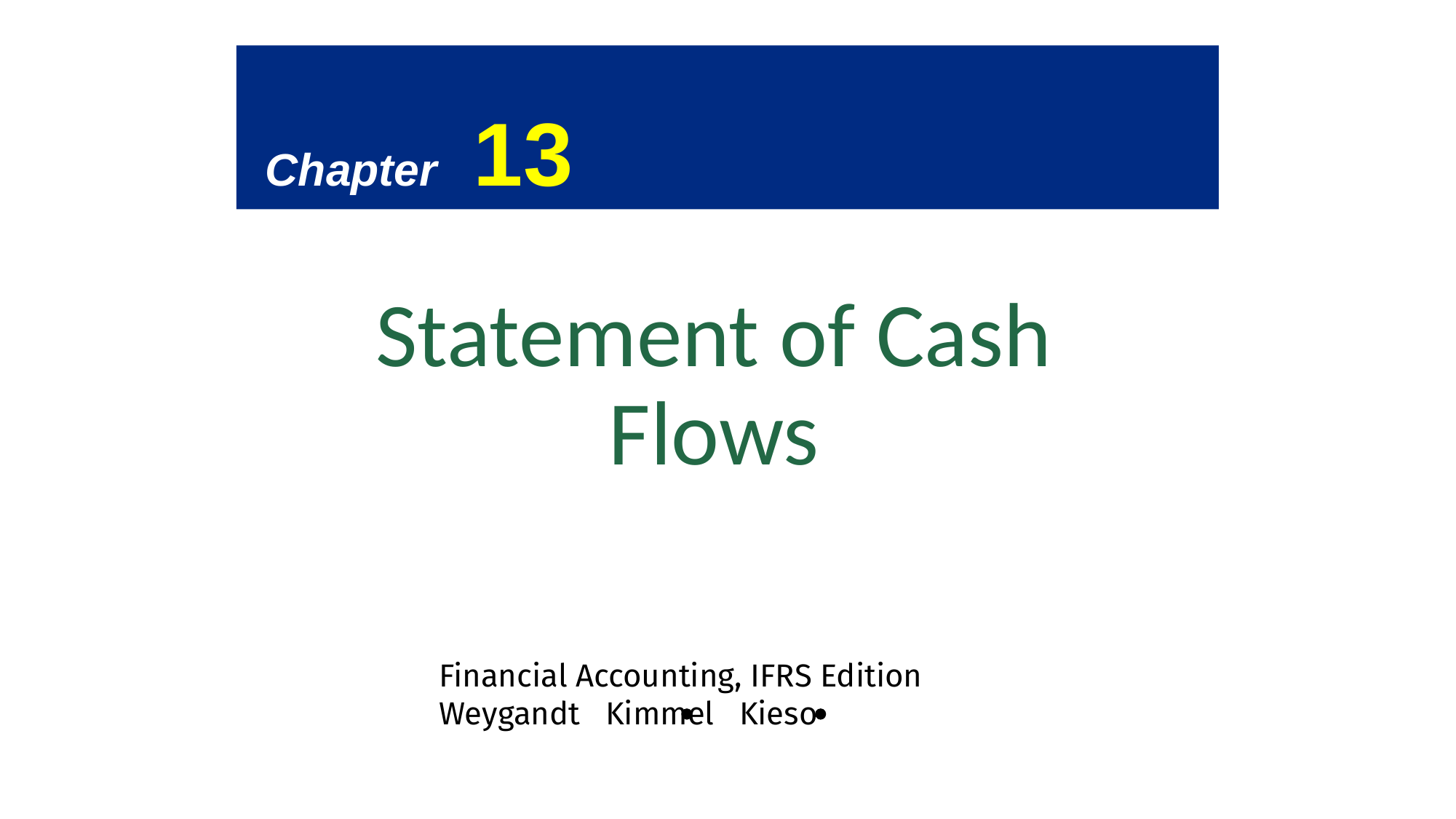

Chapter  13
Statement of Cash Flows
Financial Accounting, IFRS Edition
Weygandt   Kimmel   Kieso